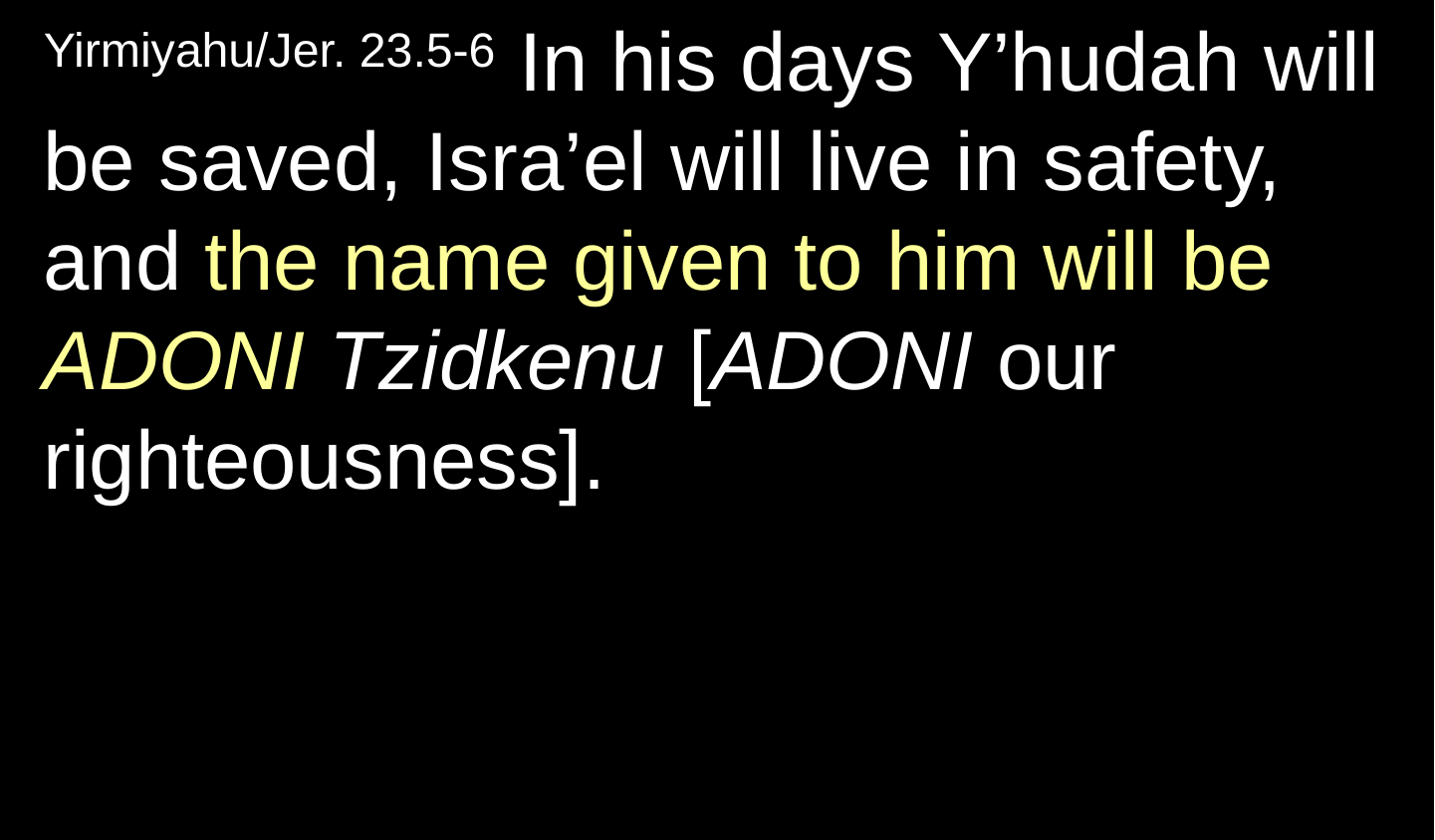

Yirmiyahu/Jer. 23.5-6 In his days Y’hudah will be saved, Isra’el will live in safety, and the name given to him will be Adoni Tzidkenu [Adoni our righteousness].